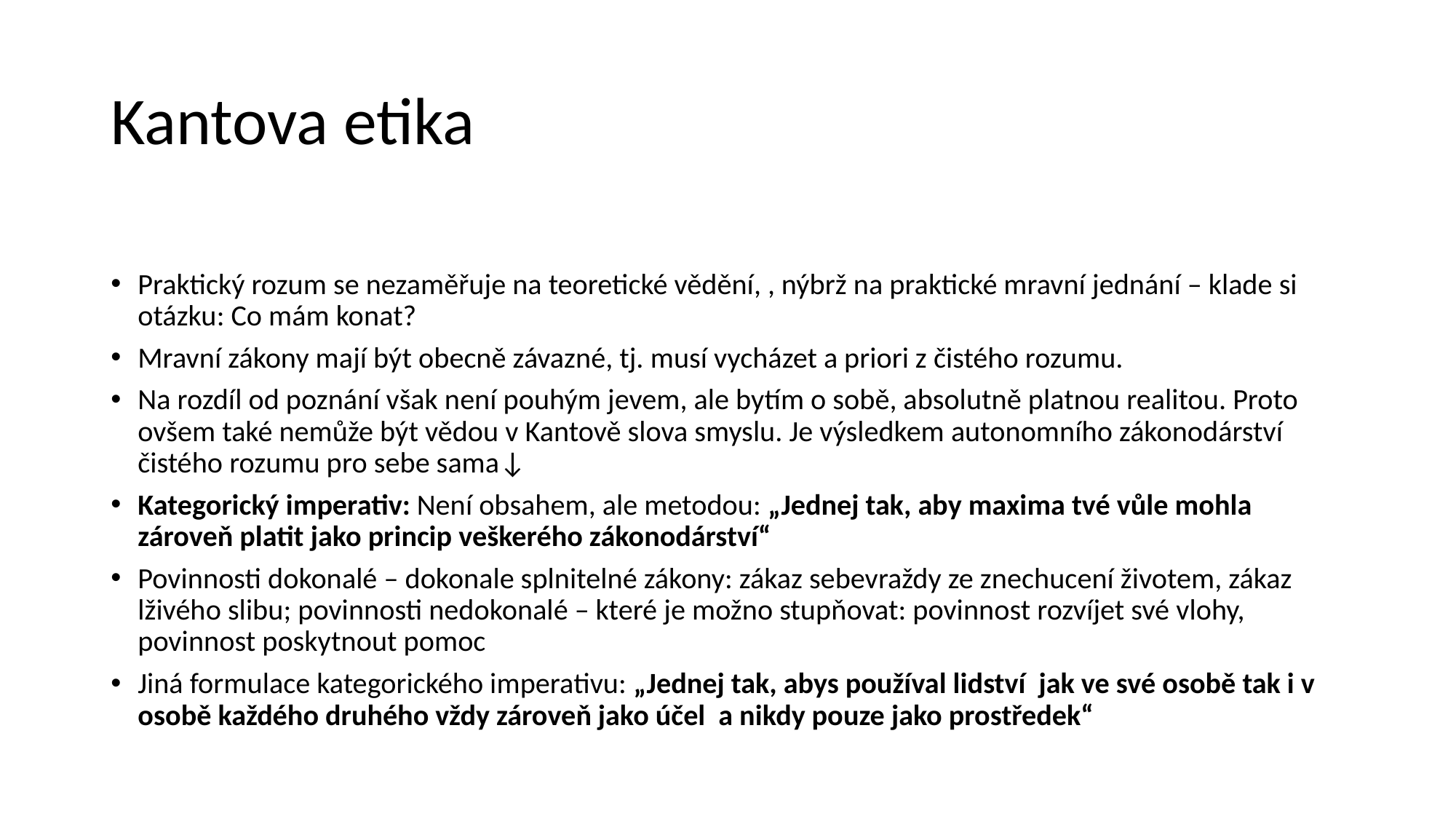

# Kantova etika

Praktický rozum se nezaměřuje na teoretické vědění, , nýbrž na praktické mravní jednání – klade si otázku: Co mám konat?
Mravní zákony mají být obecně závazné, tj. musí vycházet a priori z čistého rozumu.
Na rozdíl od poznání však není pouhým jevem, ale bytím o sobě, absolutně platnou realitou. Proto ovšem také nemůže být vědou v Kantově slova smyslu. Je výsledkem autonomního zákonodárství čistého rozumu pro sebe sama↓
Kategorický imperativ: Není obsahem, ale metodou: „Jednej tak, aby maxima tvé vůle mohla zároveň platit jako princip veškerého zákonodárství“
Povinnosti dokonalé – dokonale splnitelné zákony: zákaz sebevraždy ze znechucení životem, zákaz lživého slibu; povinnosti nedokonalé – které je možno stupňovat: povinnost rozvíjet své vlohy, povinnost poskytnout pomoc
Jiná formulace kategorického imperativu: „Jednej tak, abys používal lidství  jak ve své osobě tak i v osobě každého druhého vždy zároveň jako účel  a nikdy pouze jako prostředek“